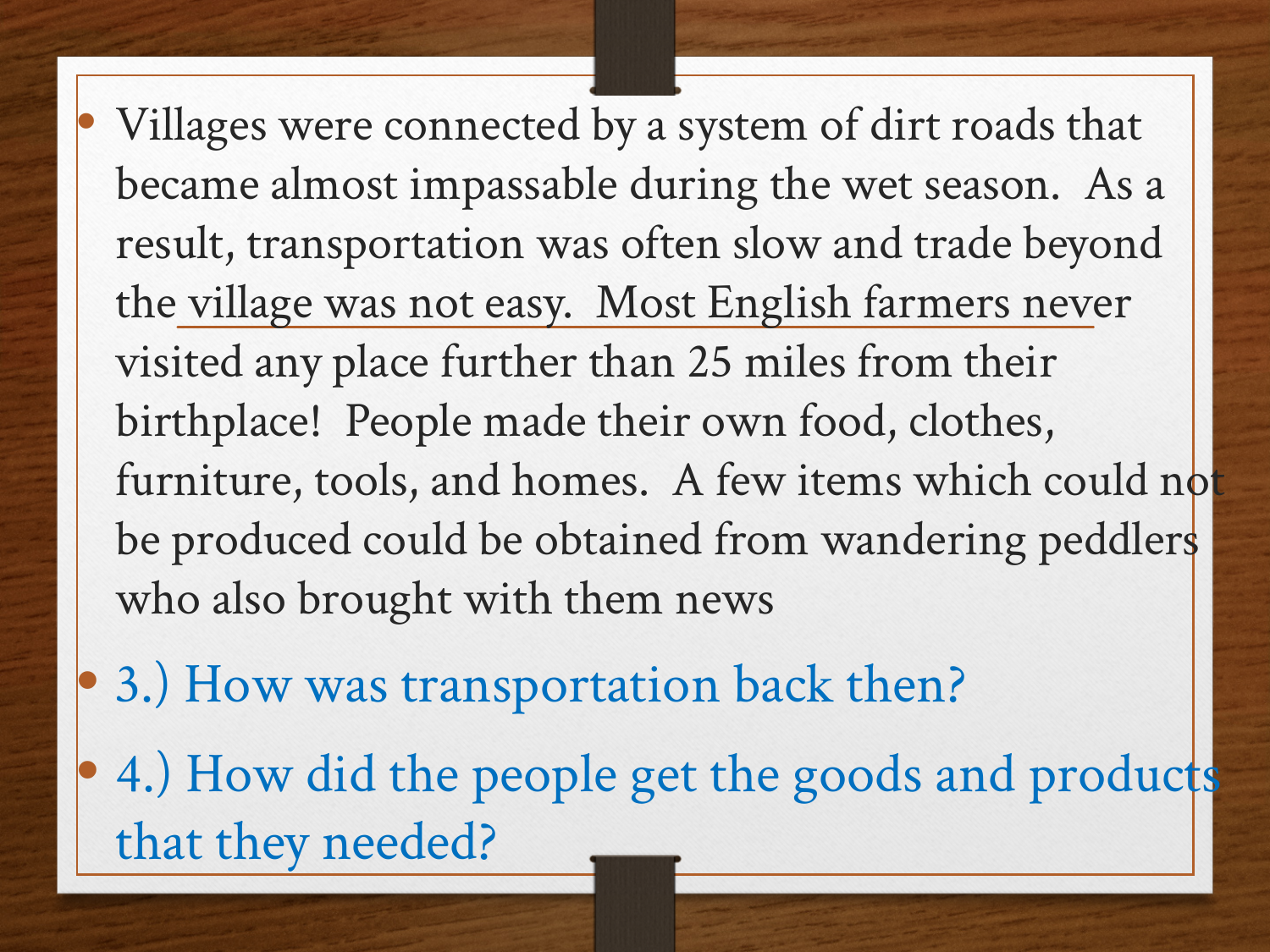

Villages were connected by a system of dirt roads that became almost impassable during the wet season.  As a result, transportation was often slow and trade beyond the village was not easy.  Most English farmers never visited any place further than 25 miles from their birthplace!  People made their own food, clothes, furniture, tools, and homes.  A few items which could not be produced could be obtained from wandering peddlers who also brought with them news
3.) How was transportation back then?
4.) How did the people get the goods and products that they needed?